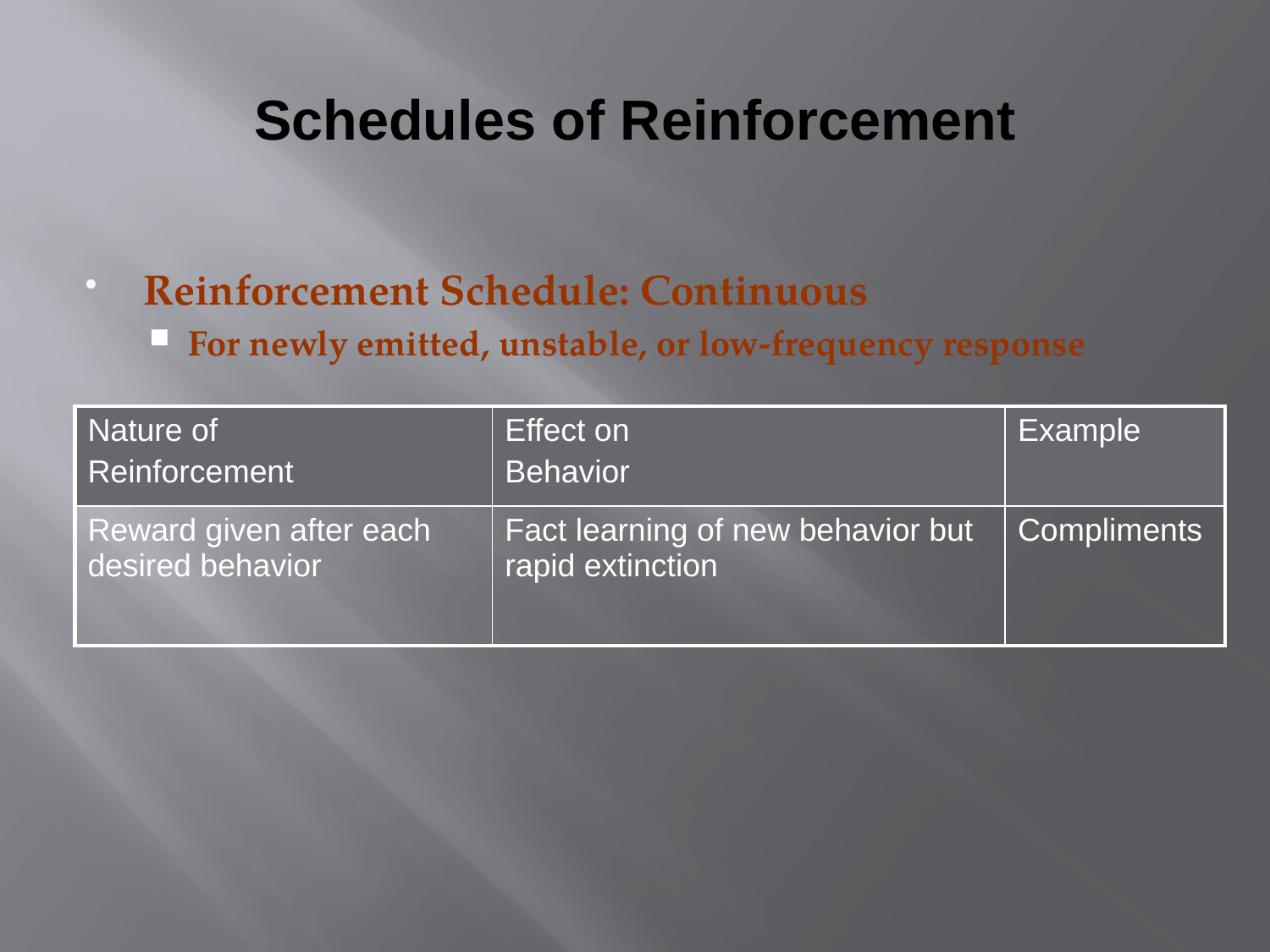

# Schedules of Reinforcement
Reinforcement Schedule: Continuous
For newly emitted, unstable, or low-frequency response
| Nature of Reinforcement | Effect on Behavior | Example |
| --- | --- | --- |
| Reward given after each desired behavior | Fact learning of new behavior but rapid extinction | Compliments |